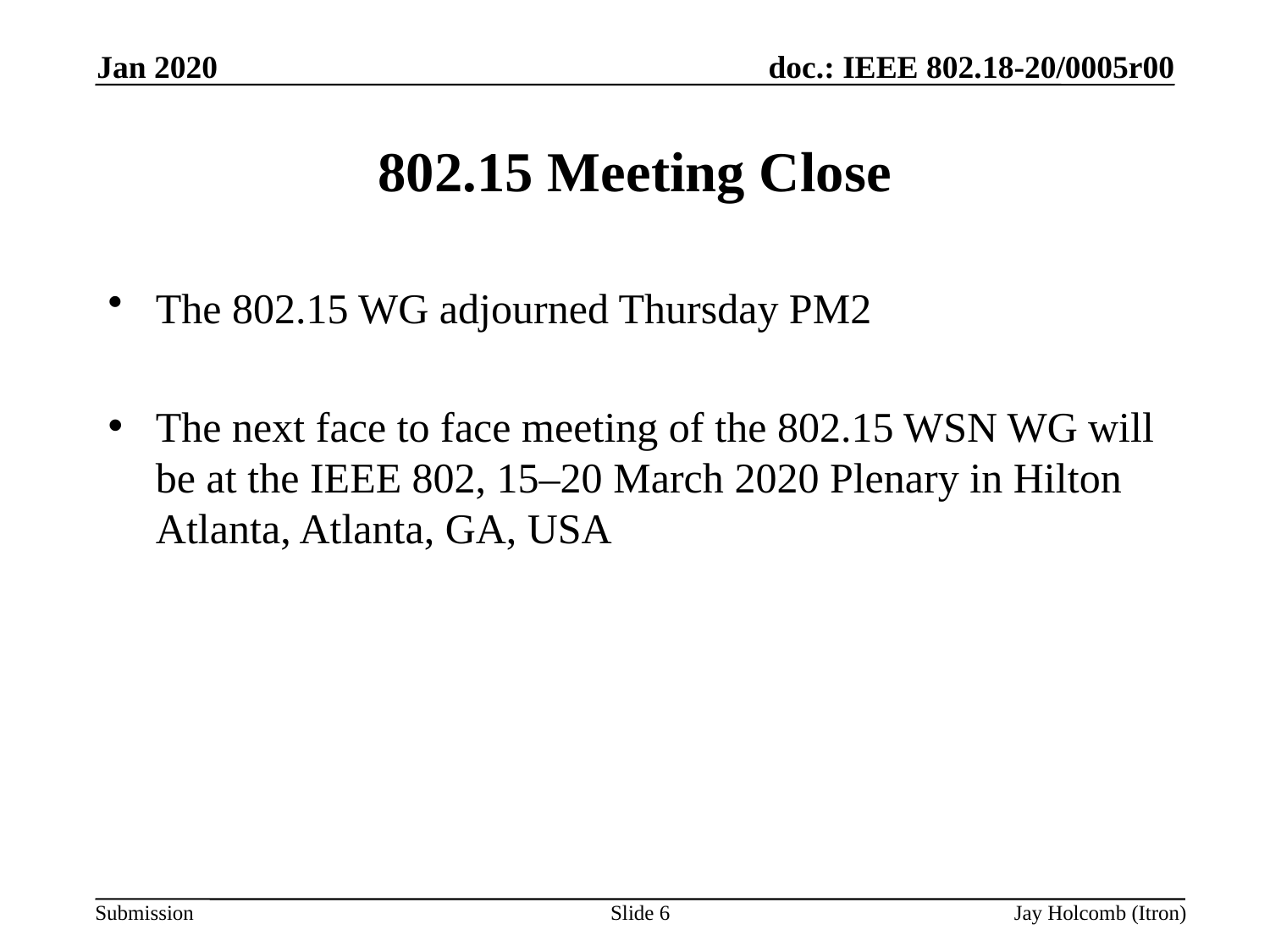

Jan 2020
# 802.15 Meeting Close
The 802.15 WG adjourned Thursday PM2

The next face to face meeting of the 802.15 WSN WG will be at the IEEE 802, 15–20 March 2020 Plenary in Hilton Atlanta, Atlanta, GA, USA

Slide 6
Jay Holcomb (Itron)